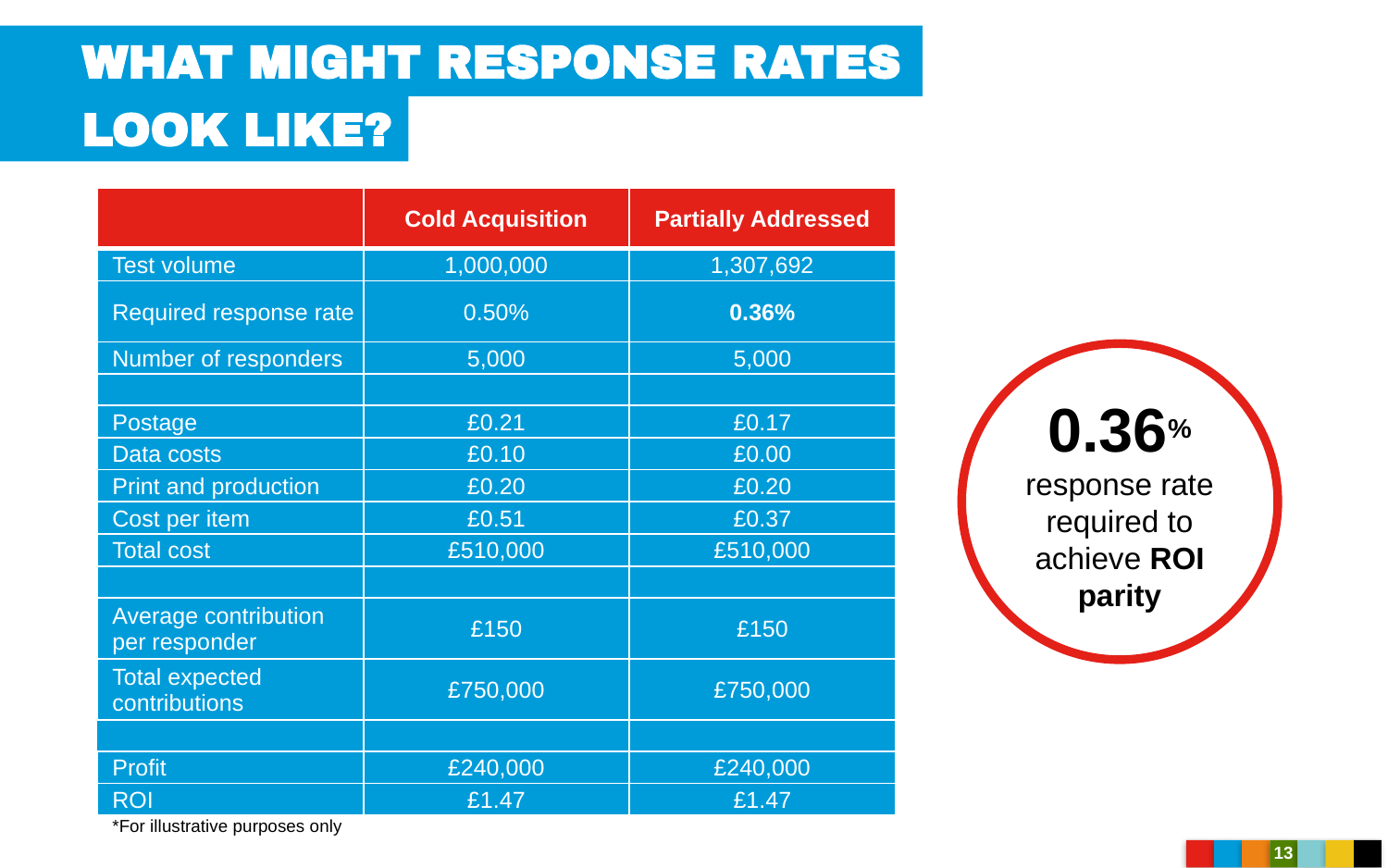

WHAT MIGHT RESPONSE RATES
LOOK LIKE?
|  | Cold Acquisition | Partially Addressed |
| --- | --- | --- |
| Test volume | 1,000,000 | 1,307,692 |
| Required response rate | 0.50% | 0.36% |
| Number of responders | 5,000 | 5,000 |
|  |  |  |
| Postage | £0.21 | £0.17 |
| Data costs | £0.10 | £0.00 |
| Print and production | £0.20 | £0.20 |
| Cost per item | £0.51 | £0.37 |
| Total cost | £510,000 | £510,000 |
|  |  |  |
| Average contribution per responder | £150 | £150 |
| Total expected contributions | £750,000 | £750,000 |
|  |  |  |
| Profit | £240,000 | £240,000 |
| ROI | £1.47 | £1.47 |
| \*For illustrative purposes only |  |  |
0.36% response rate required to achieve ROI parity
13